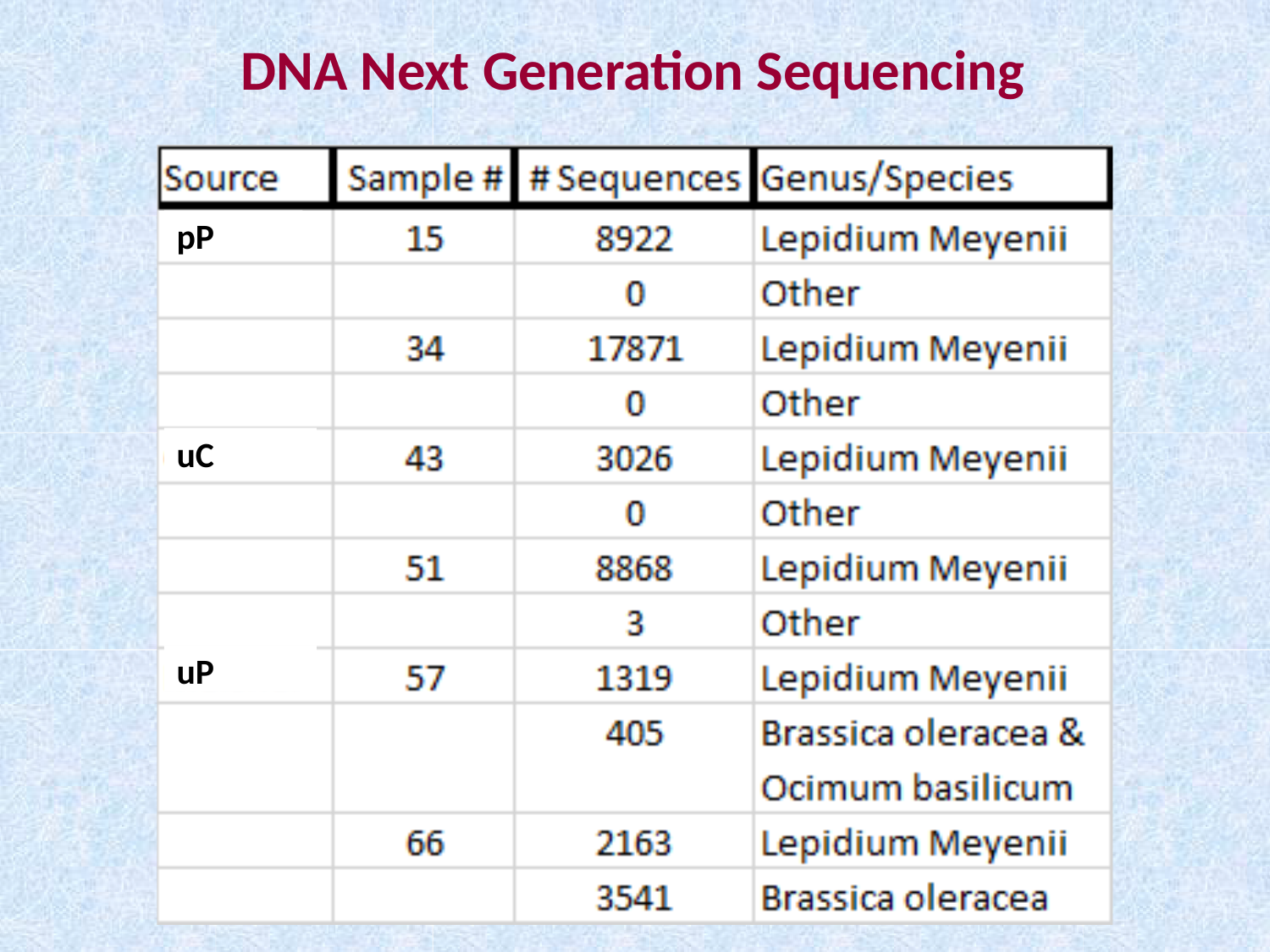

# DNA Next Generation Sequencing

pP
uC
uP